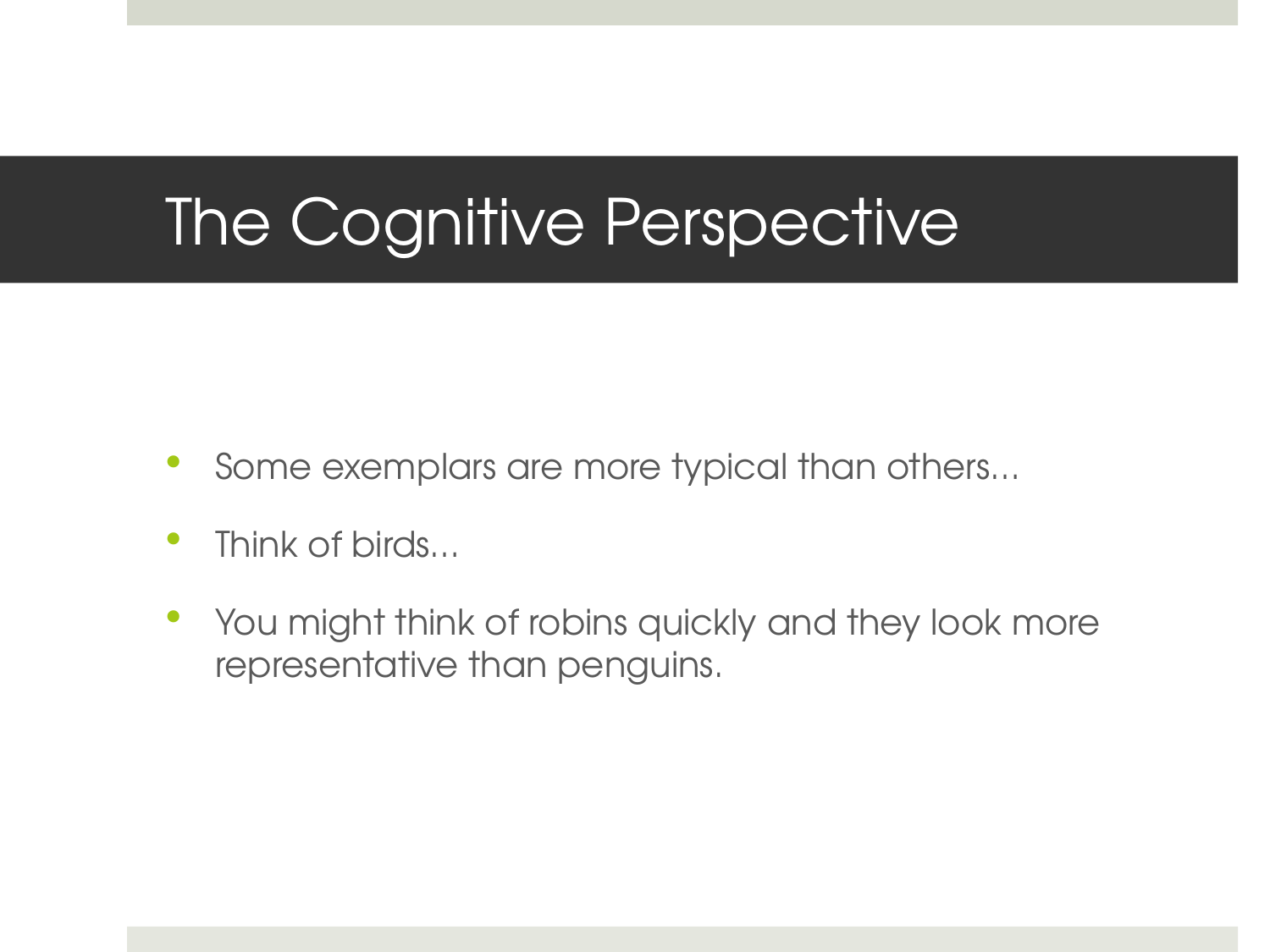

# The Cognitive Perspective

Some exemplars are more typical than others…
Think of birds…
You might think of robins quickly and they look more representative than penguins.